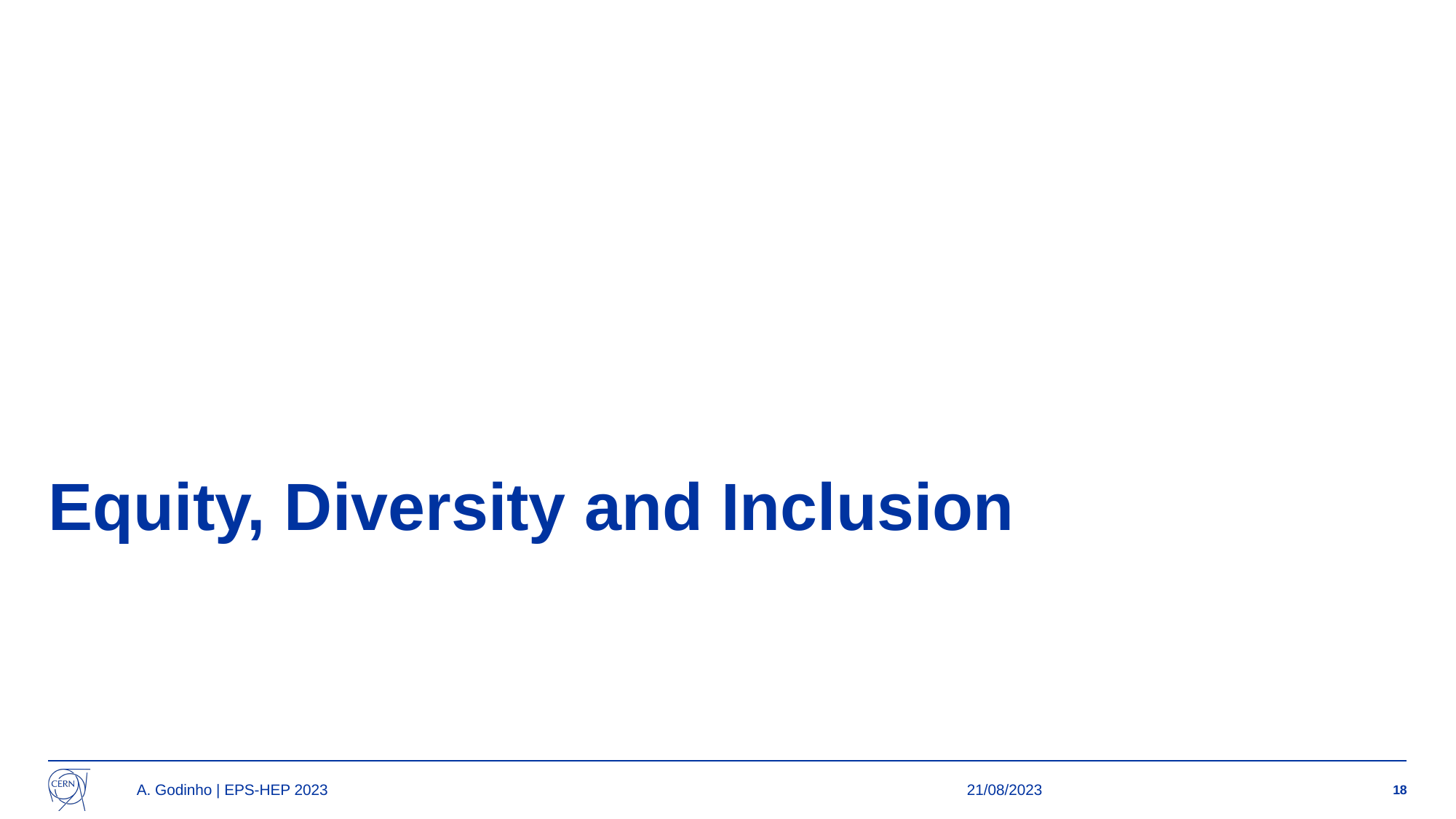

# Equity, Diversity and Inclusion

A. Godinho | EPS-HEP 2023
21/08/2023
18